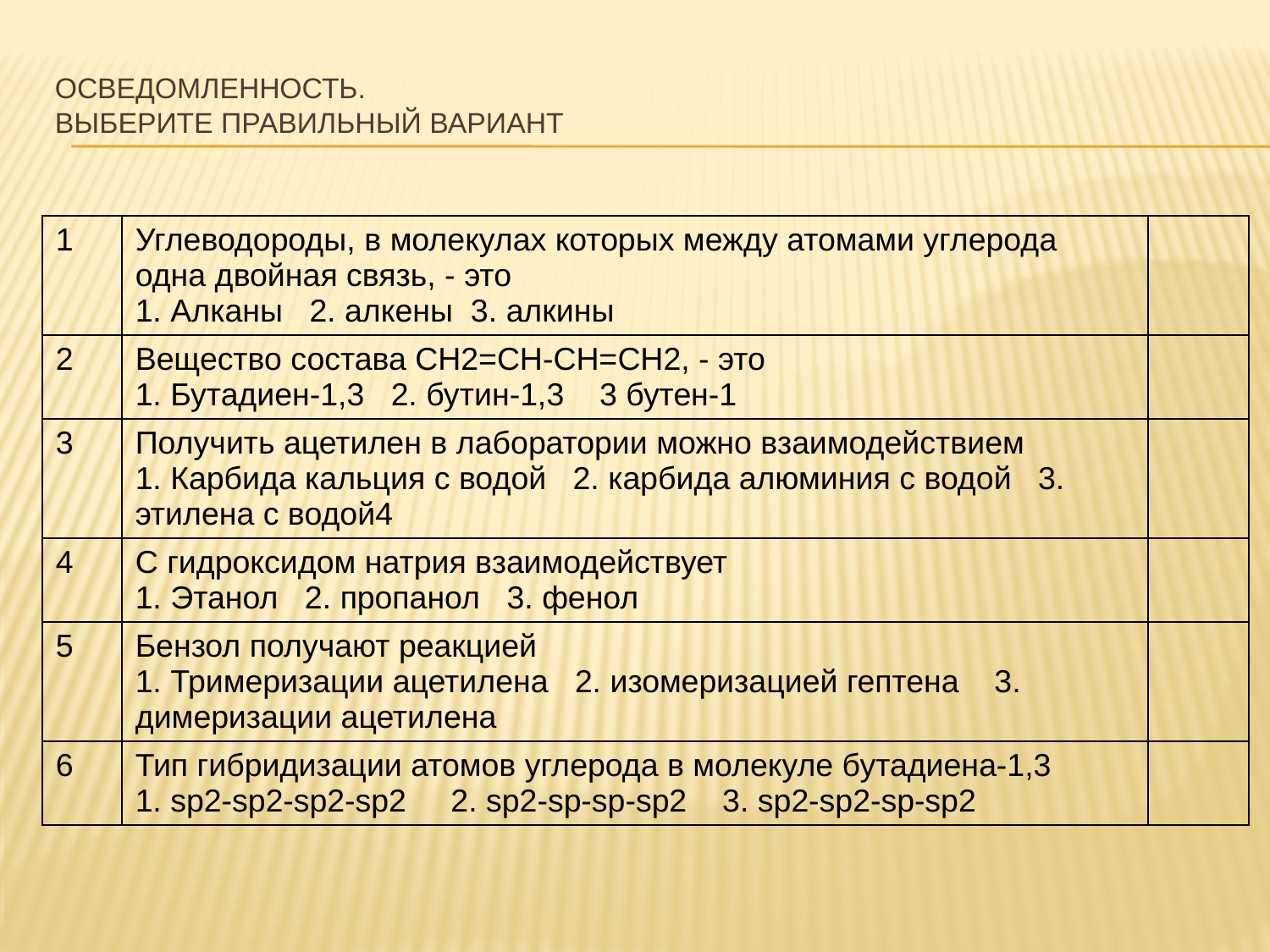

# Осведомленность. Выберите правильный вариант
| 1 | Углеводороды, в молекулах которых между атомами углерода одна двойная связь, - это 1. Алканы 2. алкены 3. алкины |  |
| --- | --- | --- |
| 2 | Вещество состава СН2=СН-СН=СН2, - это 1. Бутадиен-1,3 2. бутин-1,3 3 бутен-1 |  |
| 3 | Получить ацетилен в лаборатории можно взаимодействием 1. Карбида кальция с водой 2. карбида алюминия с водой 3. этилена с водой4 |  |
| 4 | С гидроксидом натрия взаимодействует 1. Этанол 2. пропанол 3. фенол |  |
| 5 | Бензол получают реакцией 1. Тримеризации ацетилена 2. изомеризацией гептена 3. димеризации ацетилена |  |
| 6 | Тип гибридизации атомов углерода в молекуле бутадиена-1,3 1. sp2-sp2-sp2-sp2 2. sp2-sp-sp-sp2 3. sp2-sp2-sp-sp2 |  |